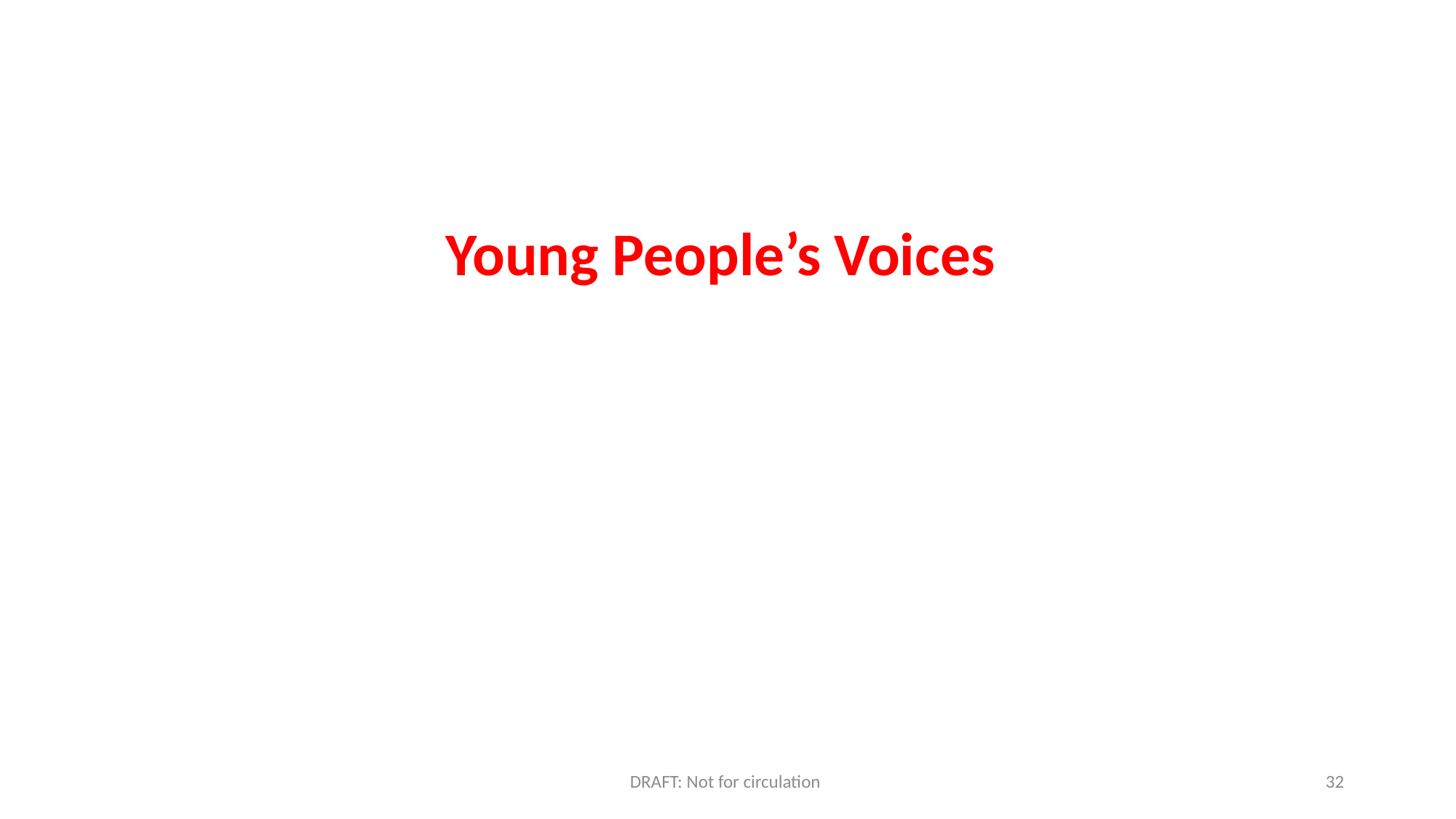

#
Young People’s Voices
DRAFT: Not for circulation
32